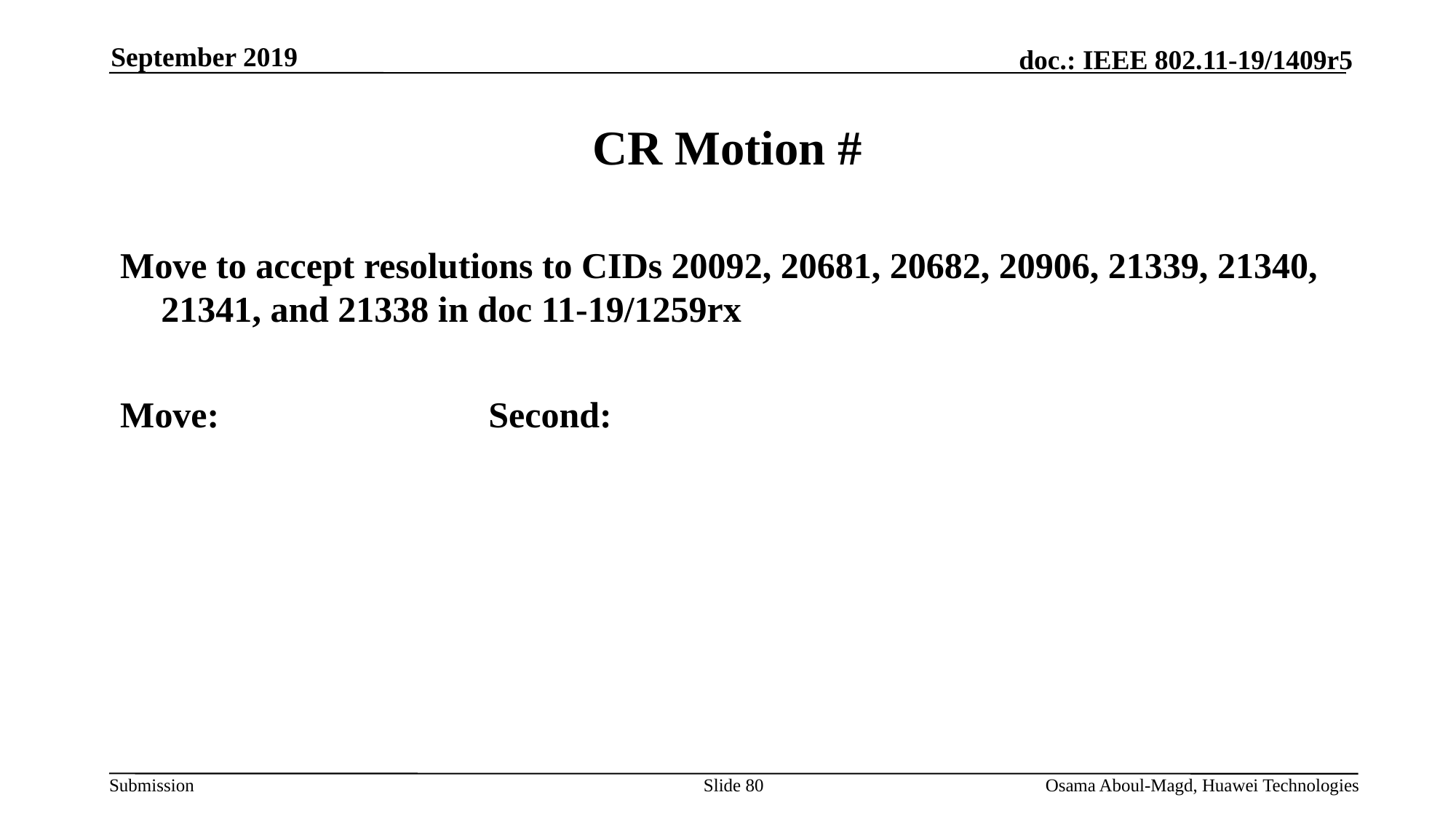

September 2019
# CR Motion #
Move to accept resolutions to CIDs 20092, 20681, 20682, 20906, 21339, 21340, 21341, and 21338 in doc 11-19/1259rx

Move:			Second:
Slide 80
Osama Aboul-Magd, Huawei Technologies